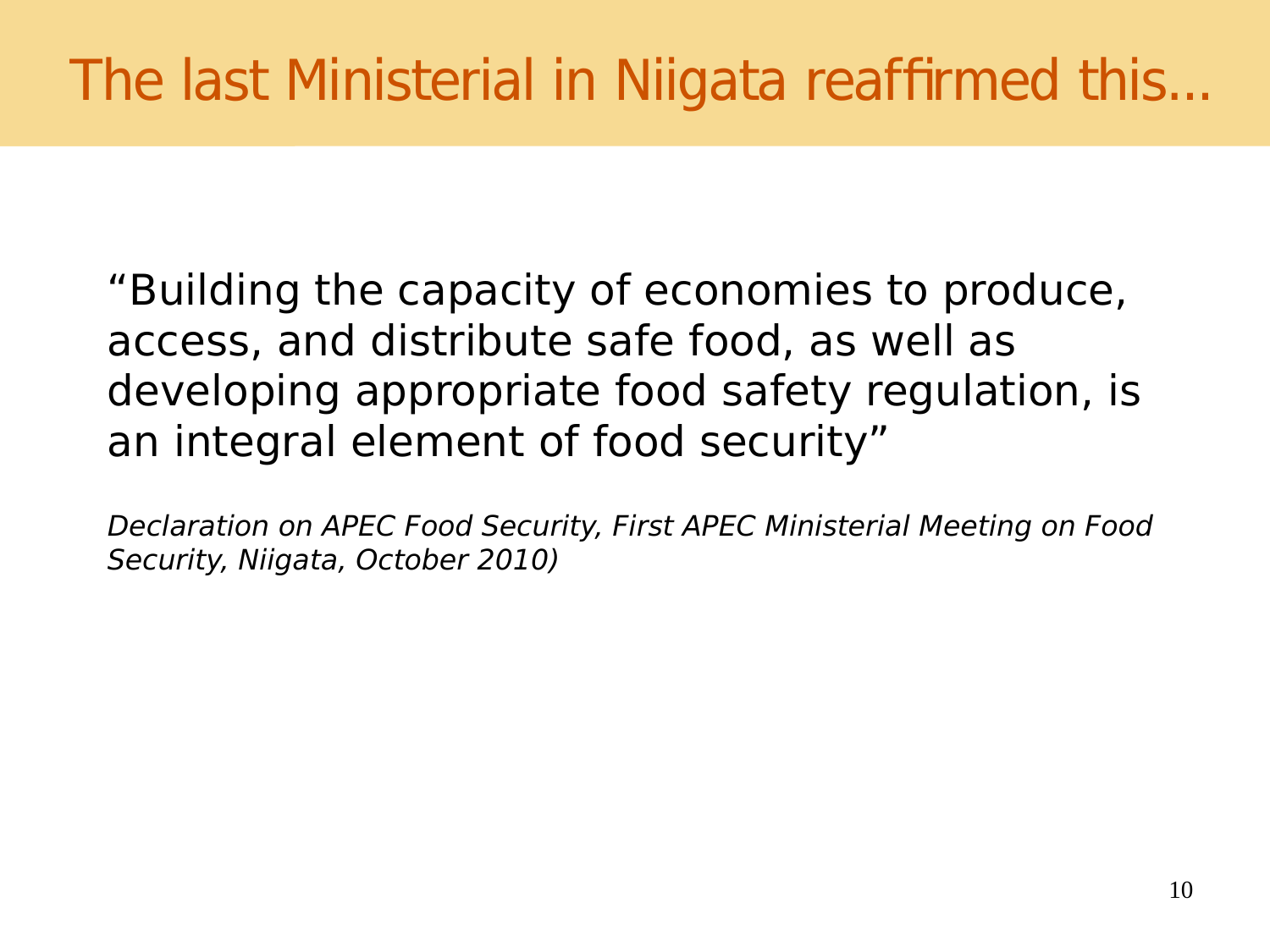

# The last Ministerial in Niigata reaffirmed this…
“Building the capacity of economies to produce, access, and distribute safe food, as well as developing appropriate food safety regulation, is an integral element of food security”
Declaration on APEC Food Security, First APEC Ministerial Meeting on Food Security, Niigata, October 2010)
10